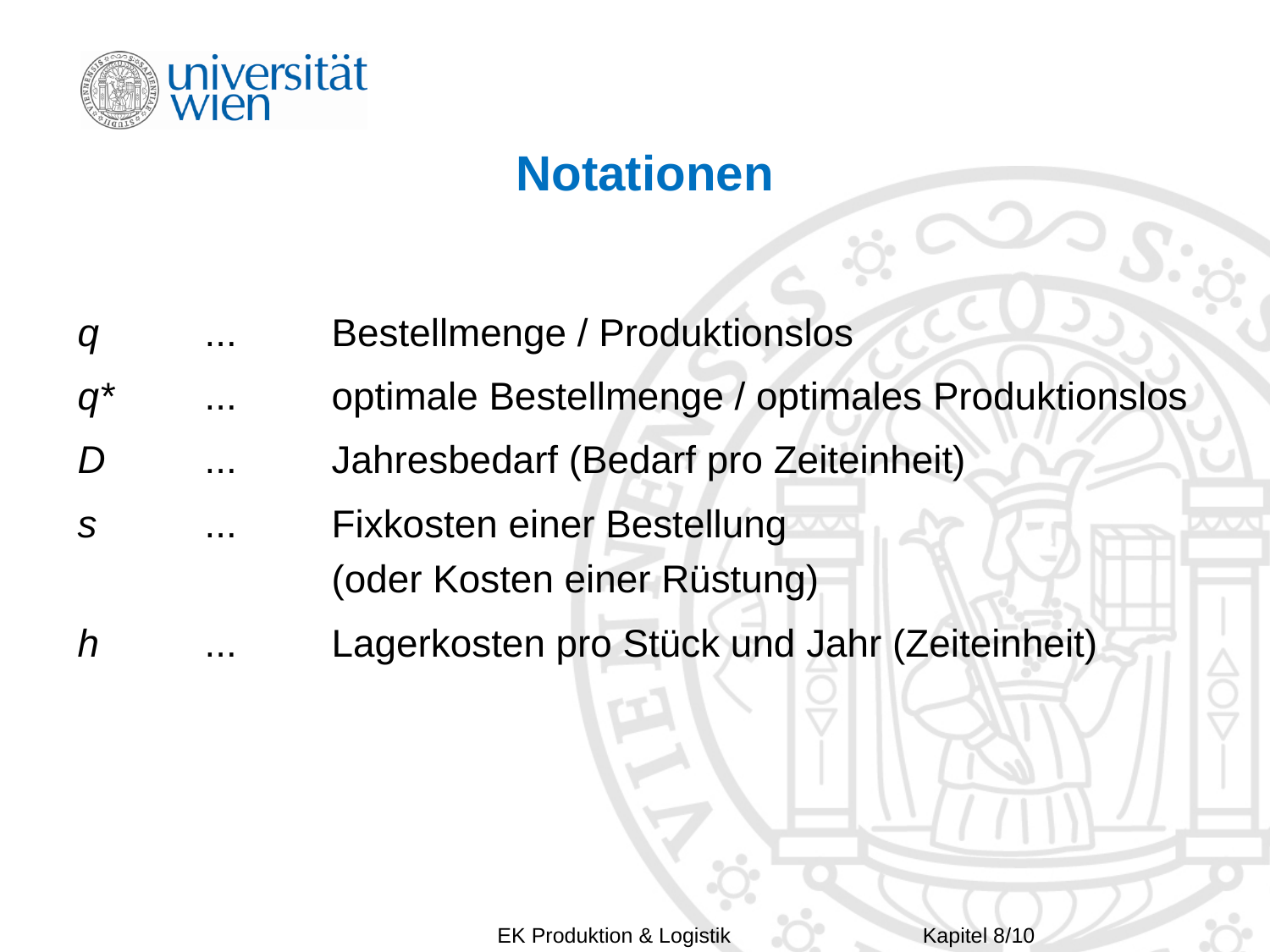

# Notationen
q	...	Bestellmenge / Produktionslos
q*	...	optimale Bestellmenge / optimales Produktionslos
D	...	Jahresbedarf (Bedarf pro Zeiteinheit)
s	...	Fixkosten einer Bestellung
		(oder Kosten einer Rüstung)
h	...	Lagerkosten pro Stück und Jahr (Zeiteinheit)
Kapitel 8/10
EK Produktion & Logistik